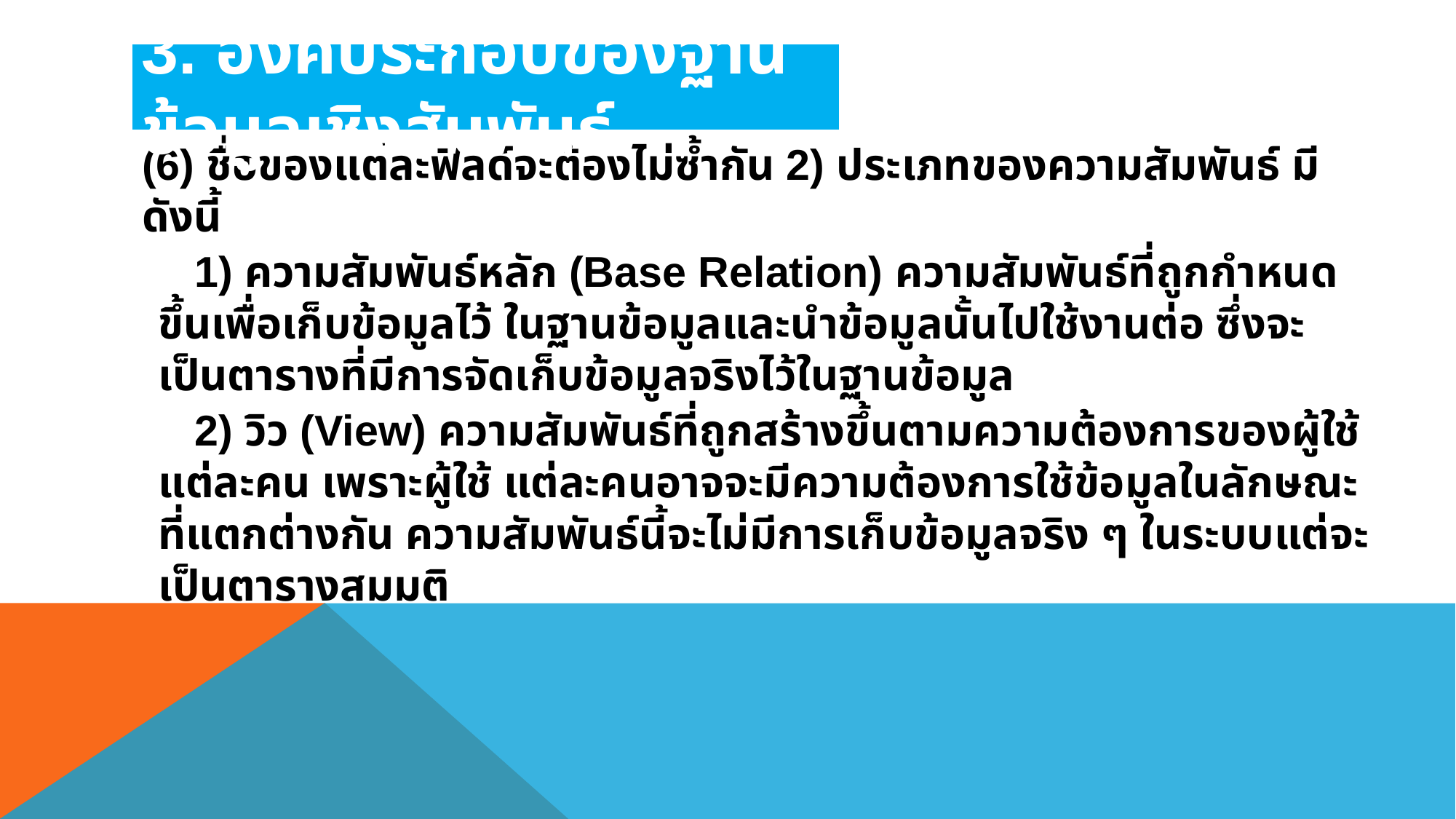

3. องค์ประกอบของฐานข้อมูลเชิงสัมพันธ์
(6) ชื่อของแต่ละฟิลด์จะต้องไม่ซ้ำกัน 2) ประเภทของความสัมพันธ์ มีดังนี้
   1) ความสัมพันธ์หลัก (Base Relation) ความสัมพันธ์ที่ถูกกำหนดขึ้นเพื่อเก็บข้อมูลไว้ ในฐานข้อมูลและนำข้อมูลนั้นไปใช้งานต่อ ซึ่งจะเป็นตารางที่มีการจัดเก็บข้อมูลจริงไว้ในฐานข้อมูล
   2) วิว (View) ความสัมพันธ์ที่ถูกสร้างขึ้นตามความต้องการของผู้ใช้แต่ละคน เพราะผู้ใช้ แต่ละคนอาจจะมีความต้องการใช้ข้อมูลในลักษณะที่แตกต่างกัน ความสัมพันธ์นี้จะไม่มีการเก็บข้อมูลจริง ๆ ในระบบแต่จะเป็นตารางสมมติ